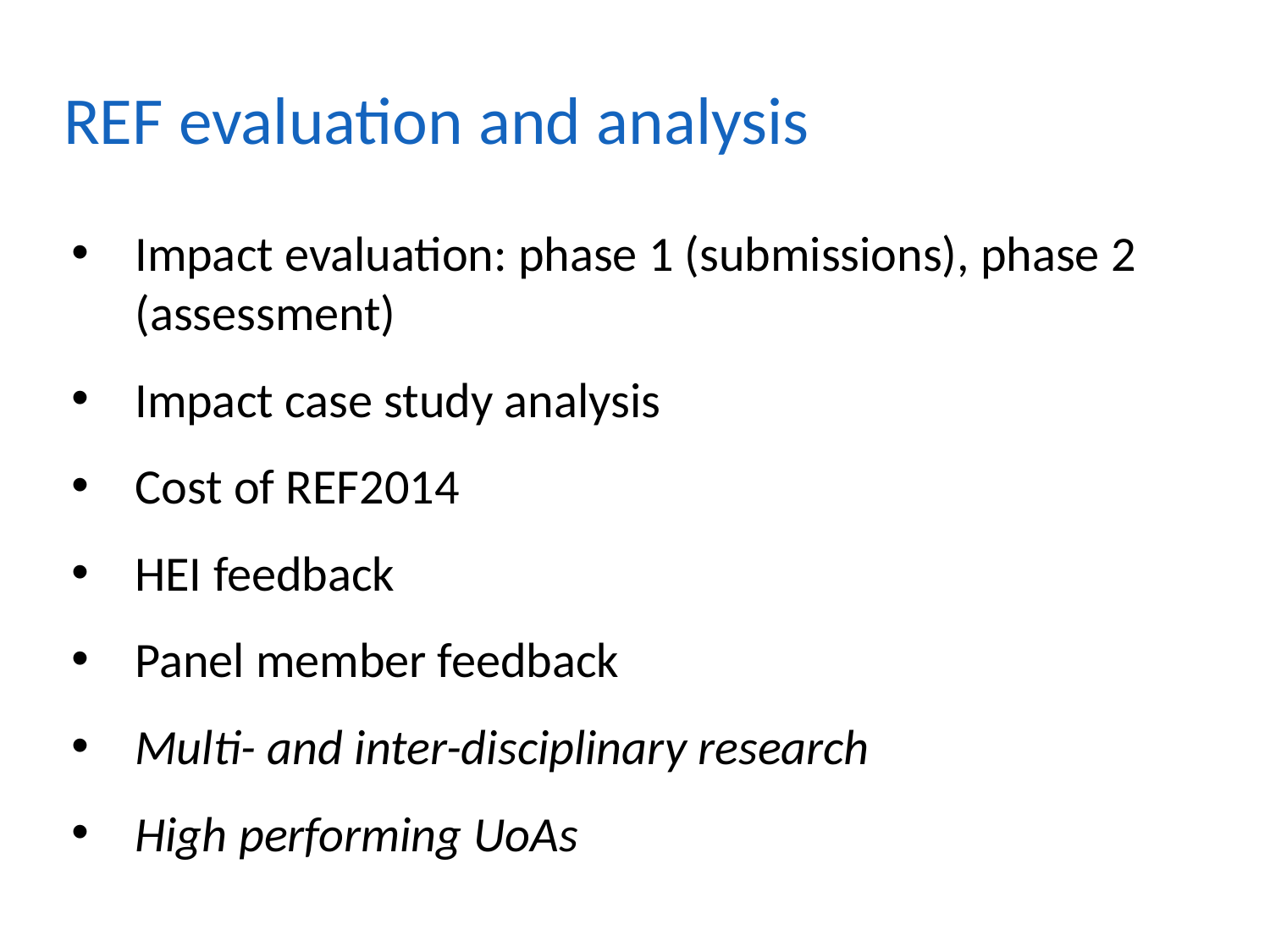

# REF evaluation and analysis
Impact evaluation: phase 1 (submissions), phase 2 (assessment)
Impact case study analysis
Cost of REF2014
HEI feedback
Panel member feedback
Multi- and inter-disciplinary research
High performing UoAs